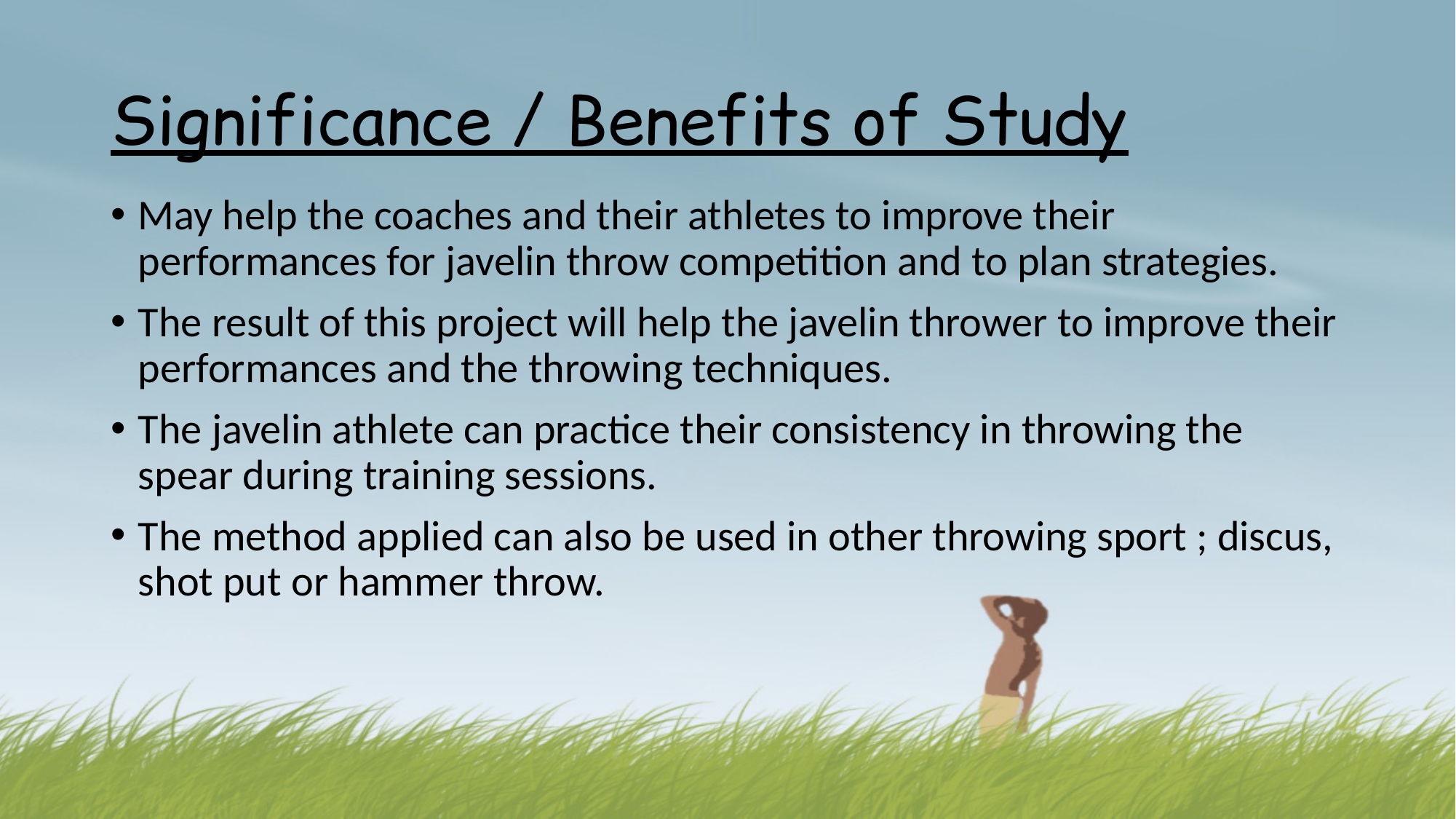

# Significance / Benefits of Study
May help the coaches and their athletes to improve their performances for javelin throw competition and to plan strategies.
The result of this project will help the javelin thrower to improve their performances and the throwing techniques.
The javelin athlete can practice their consistency in throwing the spear during training sessions.
The method applied can also be used in other throwing sport ; discus, shot put or hammer throw.